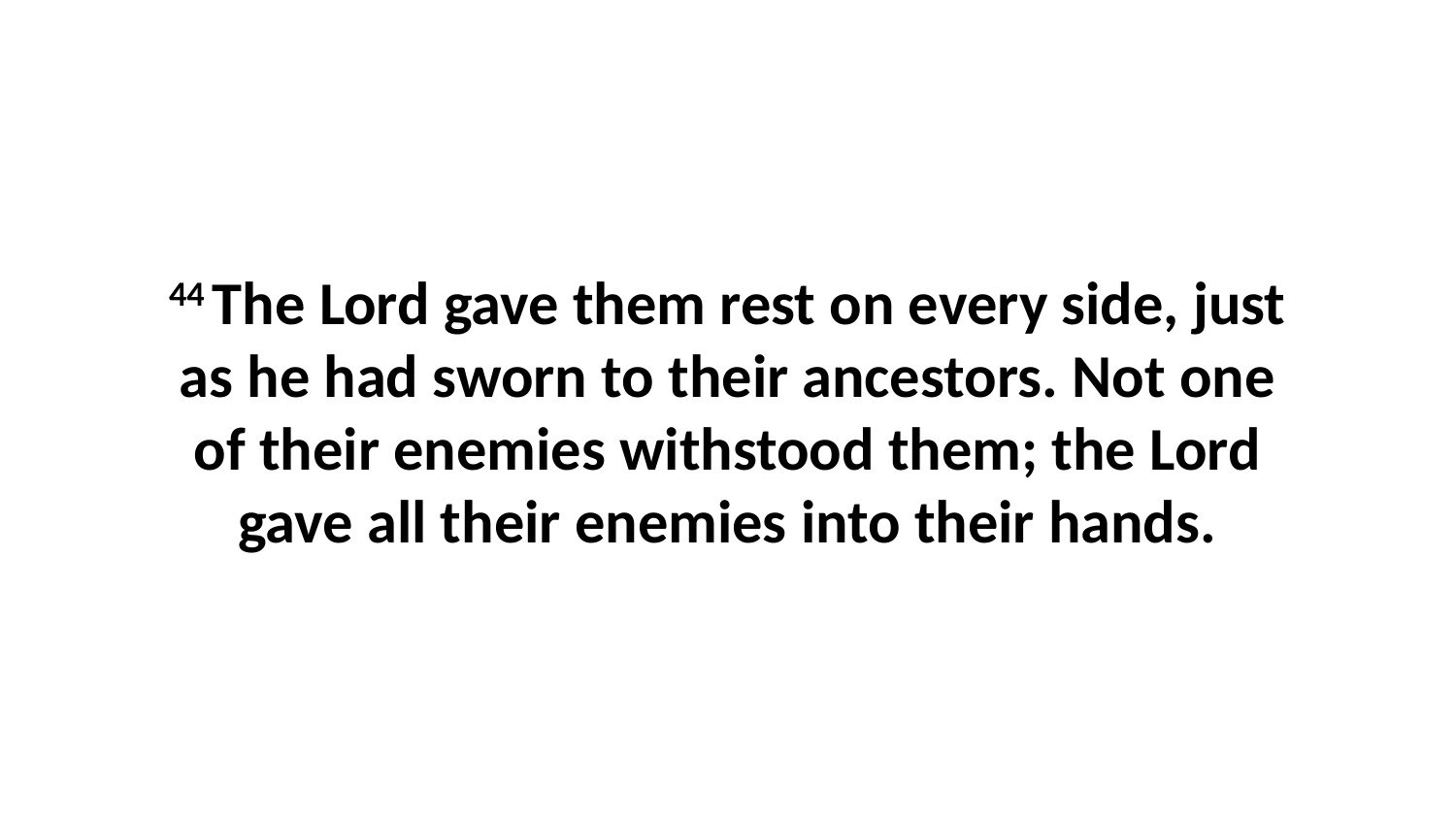

44 The Lord gave them rest on every side, just as he had sworn to their ancestors. Not one of their enemies withstood them; the Lord gave all their enemies into their hands.